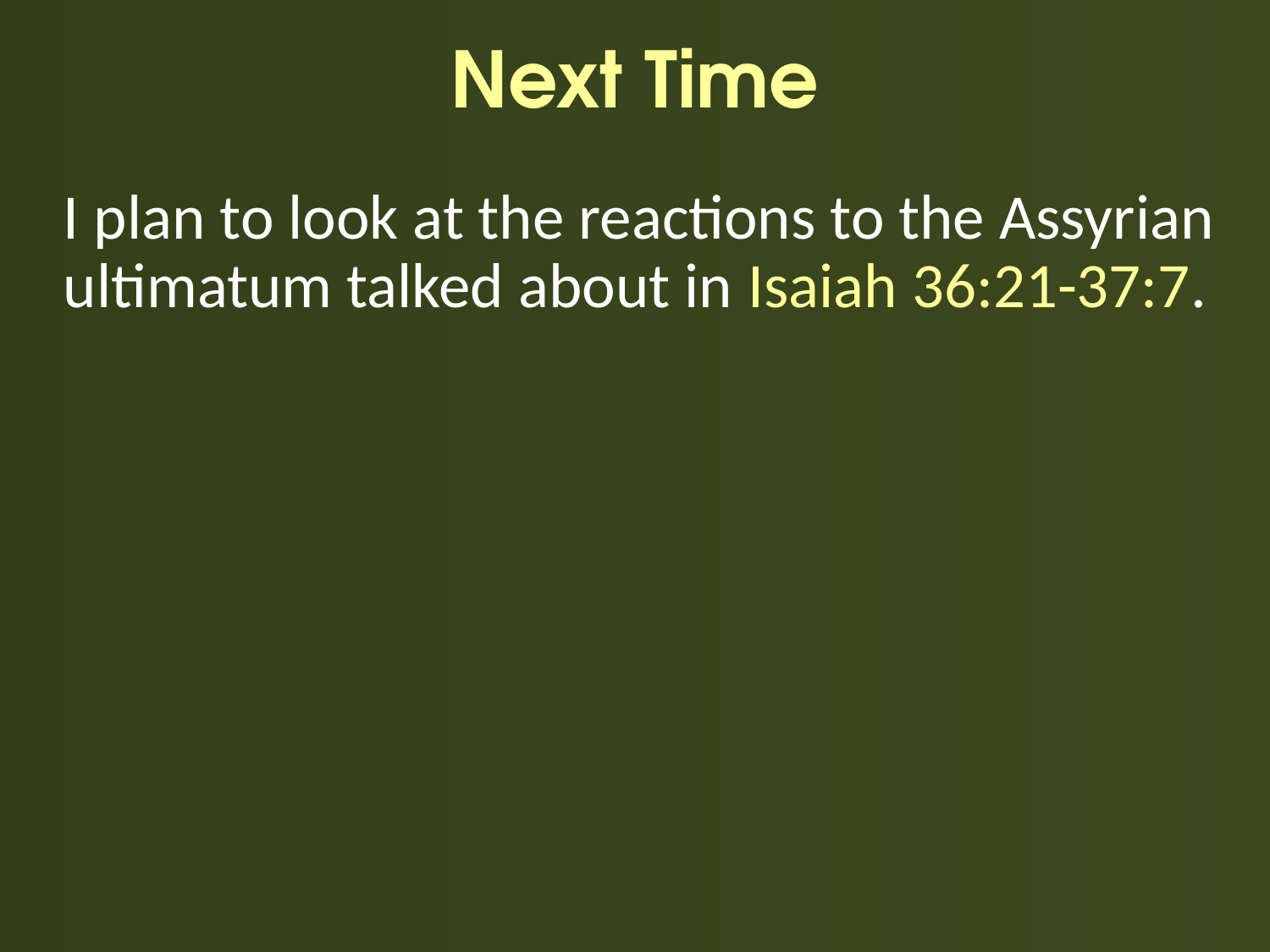

# Next Time
I plan to look at the reactions to the Assyrian ultimatum talked about in Isaiah 36:21-37:7.